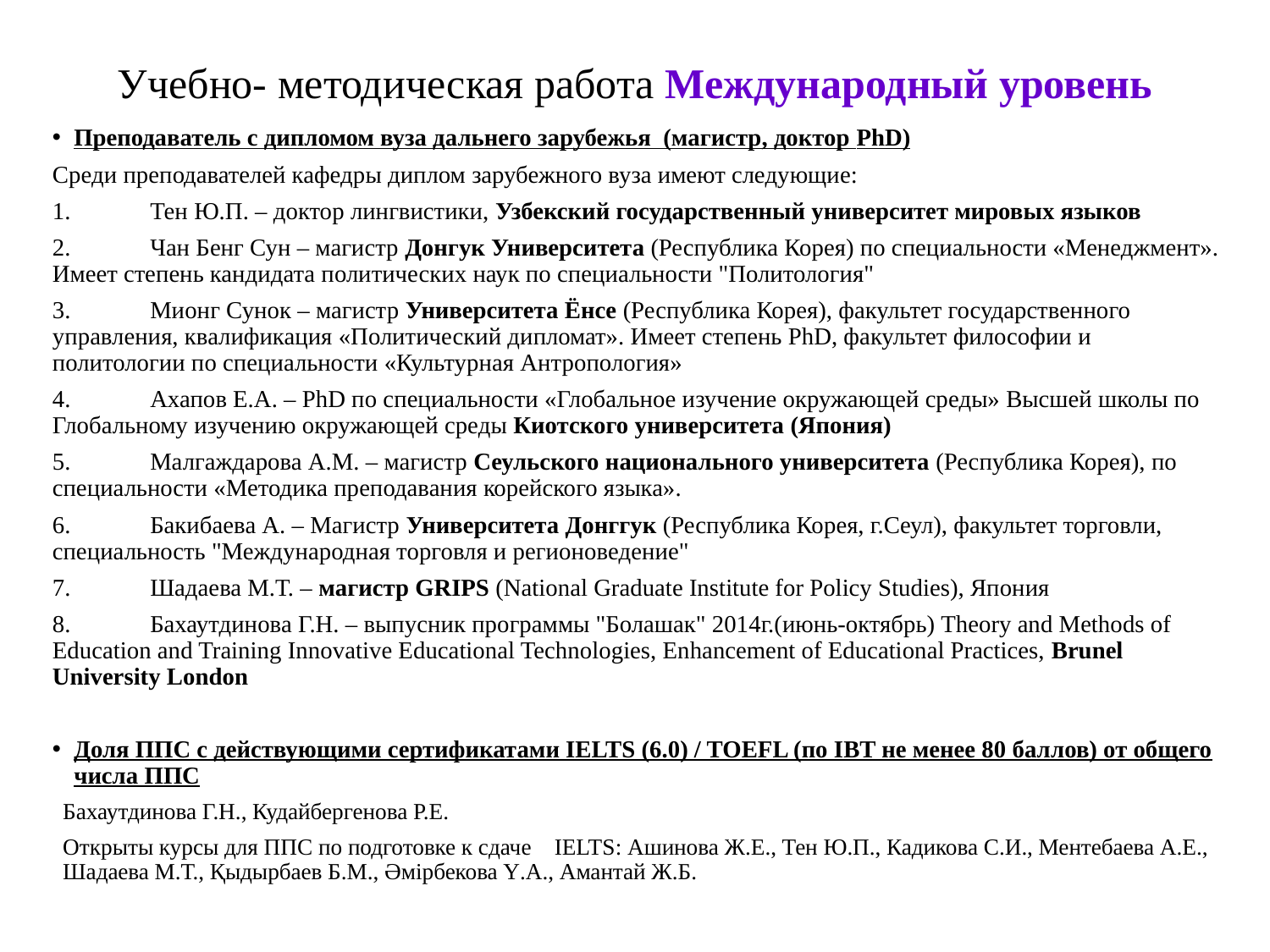

# Учебно- методическая работа Международный уровень
Преподаватель с дипломом вуза дальнего зарубежья  (магистр, доктор PhD)
Среди преподавателей кафедры диплом зарубежного вуза имеют следующие:
1.	Тен Ю.П. – доктор лингвистики, Узбекский государственный университет мировых языков
2.	Чан Бенг Сун – магистр Донгук Университета (Республика Корея) по специальности «Менеджмент». Имеет степень кандидата политических наук по специальности "Политология"
3.	Мионг Сунок – магистр Университета Ёнсе (Республика Корея), факультет государственного управления, квалификация «Политический дипломат». Имеет степень PhD, факультет философии и политологии по специальности «Культурная Антропология»
4.	Ахапов Е.А. – PhD по специальности «Глобальное изучение окружающей среды» Высшей школы по Глобальному изучению окружающей среды Киотского университета (Япония)
5.	Малгаждарова А.М. – магистр Сеульского национального университета (Республика Корея), по специальности «Методика преподавания корейского языка».
6.	Бакибаева А. – Магистр Университета Донггук (Республика Корея, г.Сеул), факультет торговли, специальность "Международная торговля и регионоведение"
7.	Шадаева М.Т. – магистр GRIPS (National Graduate Institute for Policy Studies), Япония
8.	Бахаутдинова Г.Н. – выпусник программы "Болашак" 2014г.(июнь-октябрь) Theory and Methods of Education and Training Innovative Educational Technologies, Enhancement of Educational Practices, Brunel University London

Доля ППС с действующими сертификатами IELTS (6.0) / TOEFL (по IBT не менее 80 баллов) от общего числа ППС
Бахаутдинова Г.Н., Кудайбергенова Р.Е.
Открыты курсы для ППС по подготовке к сдаче    IELTS: Ашинова Ж.Е., Тен Ю.П., Кадикова С.И., Ментебаева А.Е., Шадаева М.Т., Қыдырбаев Б.М., Әмірбекова Ү.А., Амантай Ж.Б.